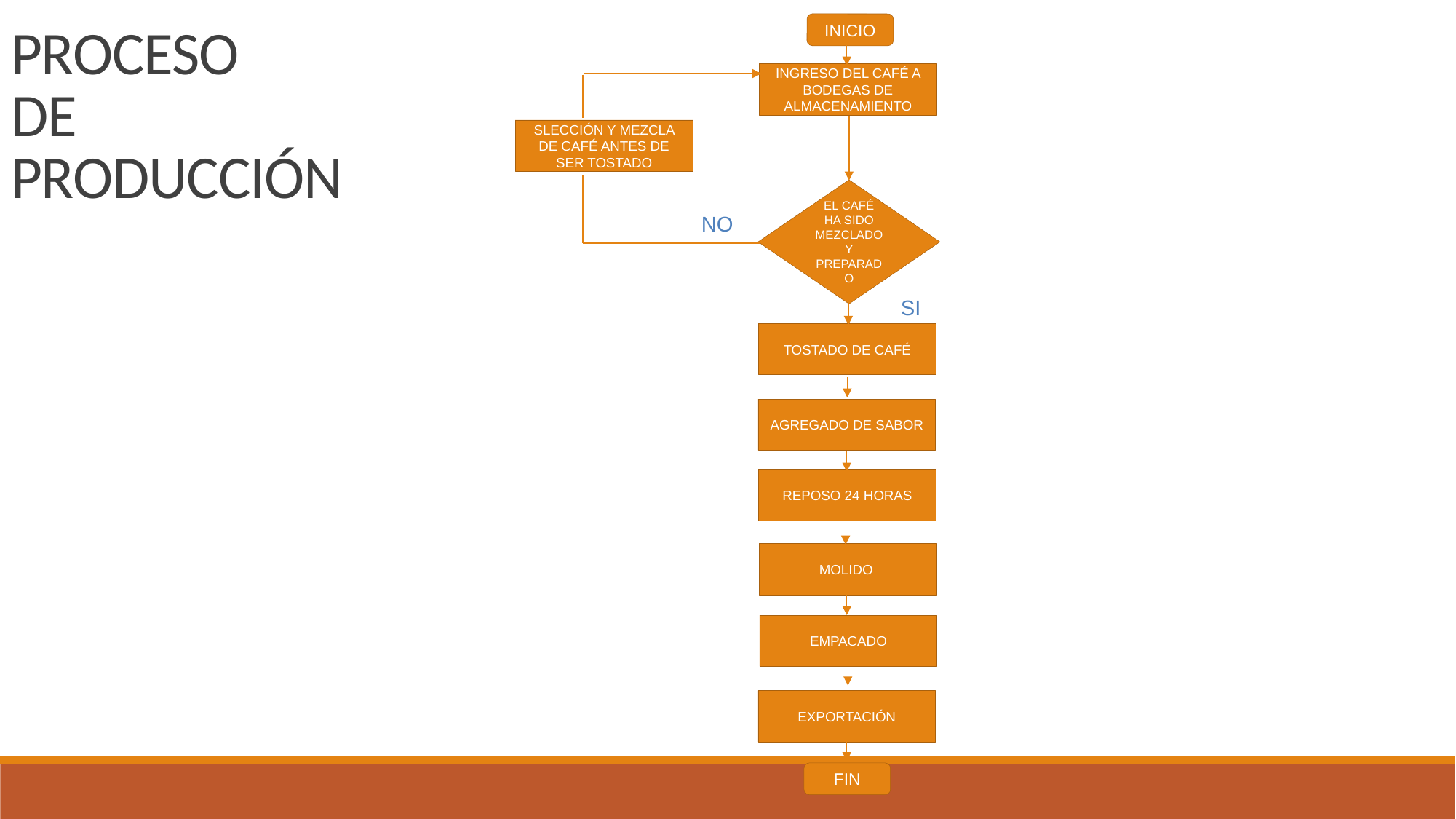

INICIO
PROCESO
DE
PRODUCCIÓN
INGRESO DEL CAFÉ A BODEGAS DE ALMACENAMIENTO
SLECCIÓN Y MEZCLA DE CAFÉ ANTES DE SER TOSTADO
EL CAFÉ HA SIDO MEZCLADO Y PREPARADO
NO
SI
TOSTADO DE CAFÉ
AGREGADO DE SABOR
REPOSO 24 HORAS
MOLIDO
EMPACADO
EXPORTACIÓN
FIN